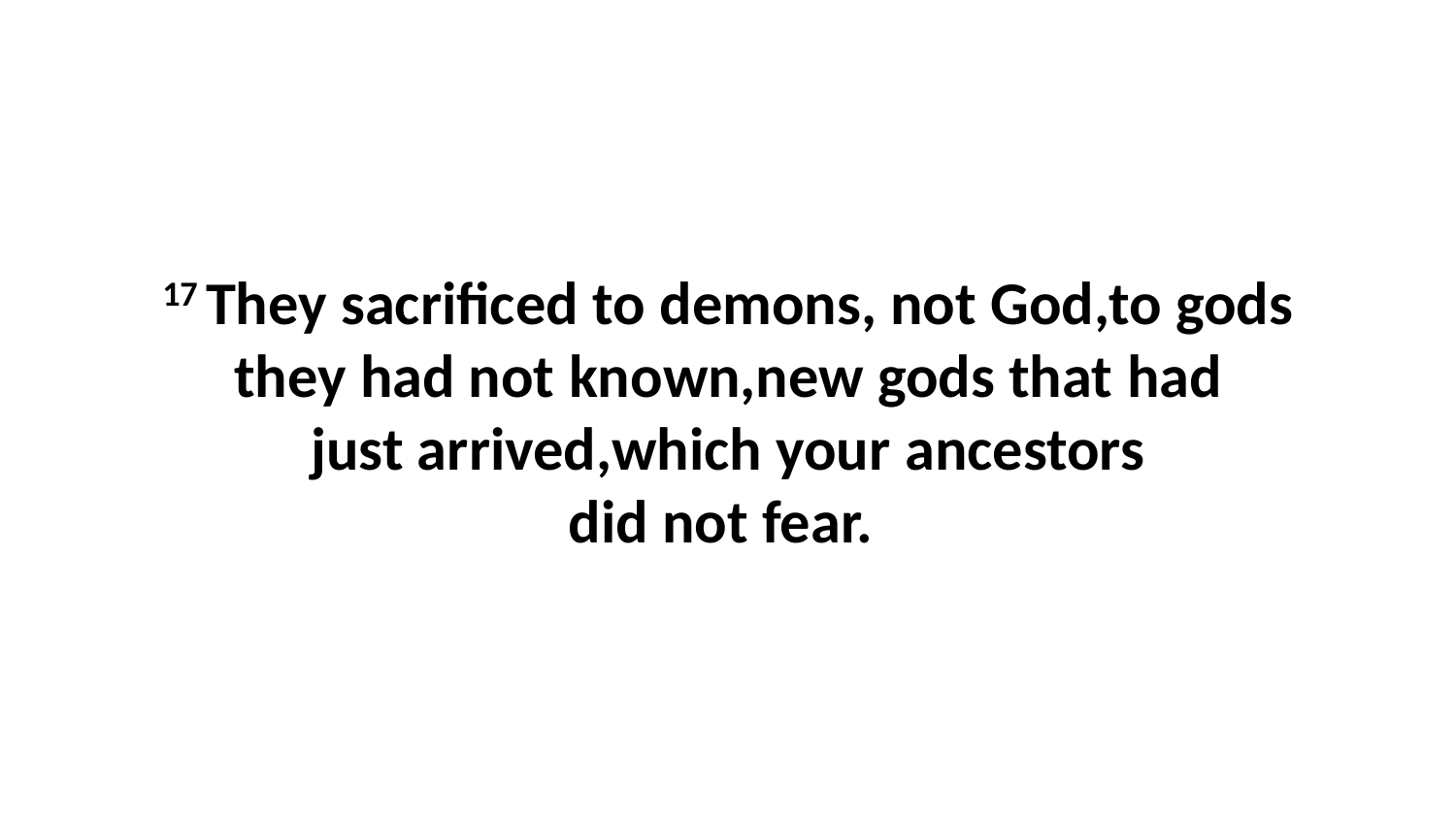

17 They sacrificed to demons, not God,to gods they had not known,new gods that had just arrived,which your ancestors did not fear.